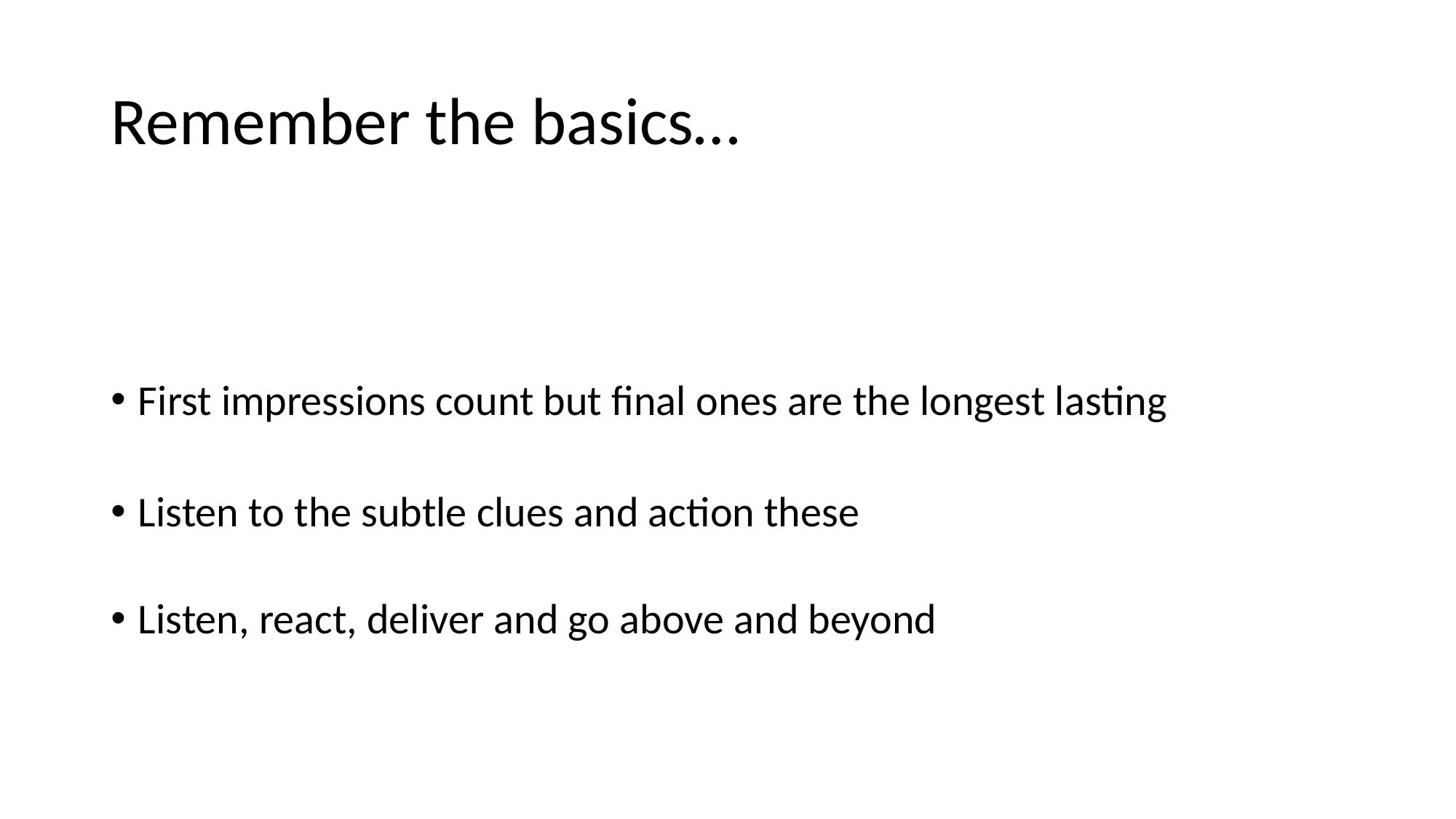

# Remember the basics…
First impressions count but final ones are the longest lasting
Listen to the subtle clues and action these
Listen, react, deliver and go above and beyond